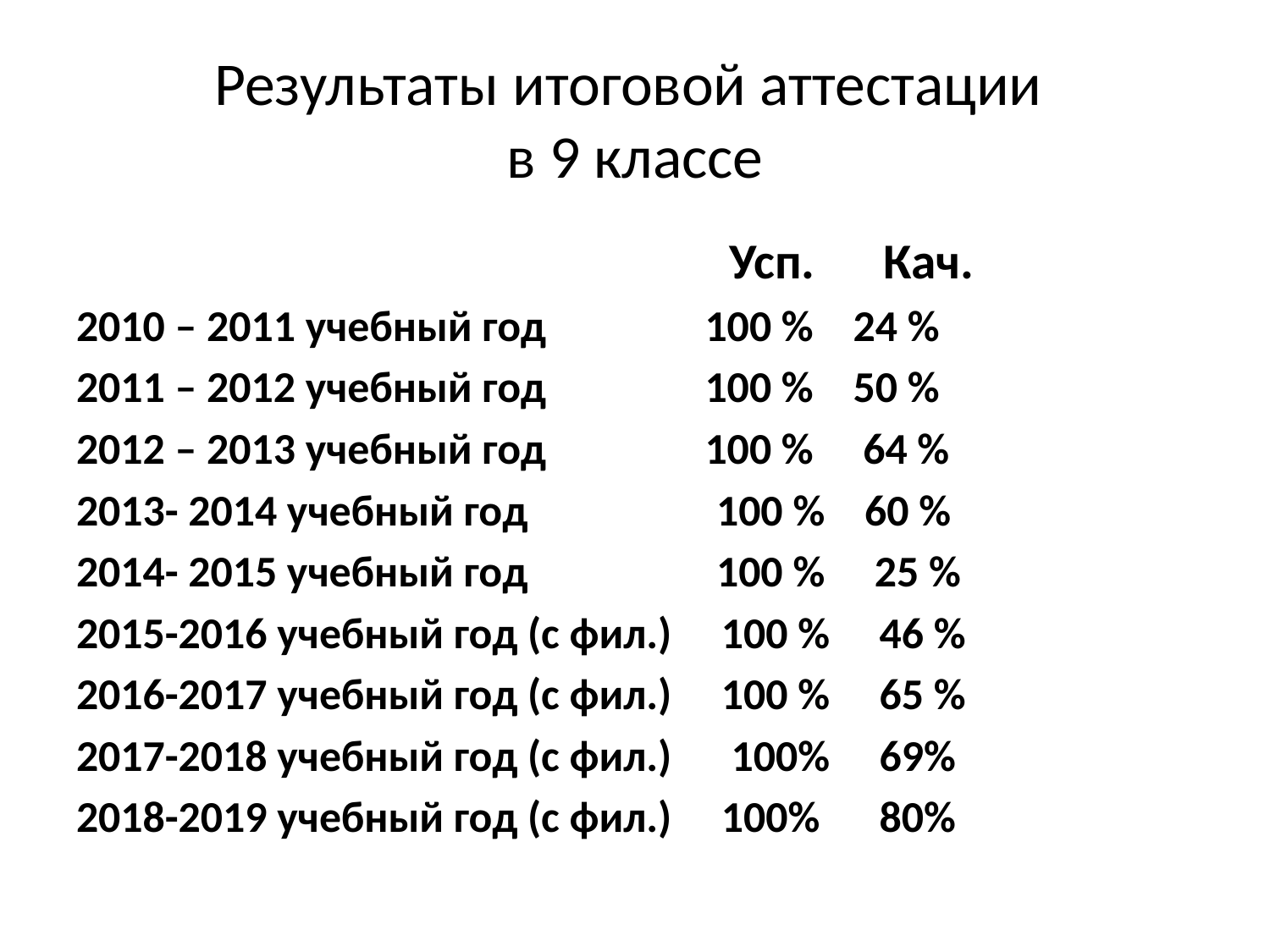

# Результаты итоговой аттестации в 9 классе
                                                	    Усп.      Кач.
2010 – 2011 учебный год                100 %    24 %
2011 – 2012 учебный год                100 %    50 %
2012 – 2013 учебный год                100 %     64 %
2013- 2014 учебный год                   100 %    60 %
2014- 2015 учебный год                   100 %     25 %
2015-2016 учебный год (с фил.)     100 %     46 %
2016-2017 учебный год (с фил.)     100 %     65 %
2017-2018 учебный год (с фил.)      100%     69%
2018-2019 учебный год (с фил.)     100%      80%